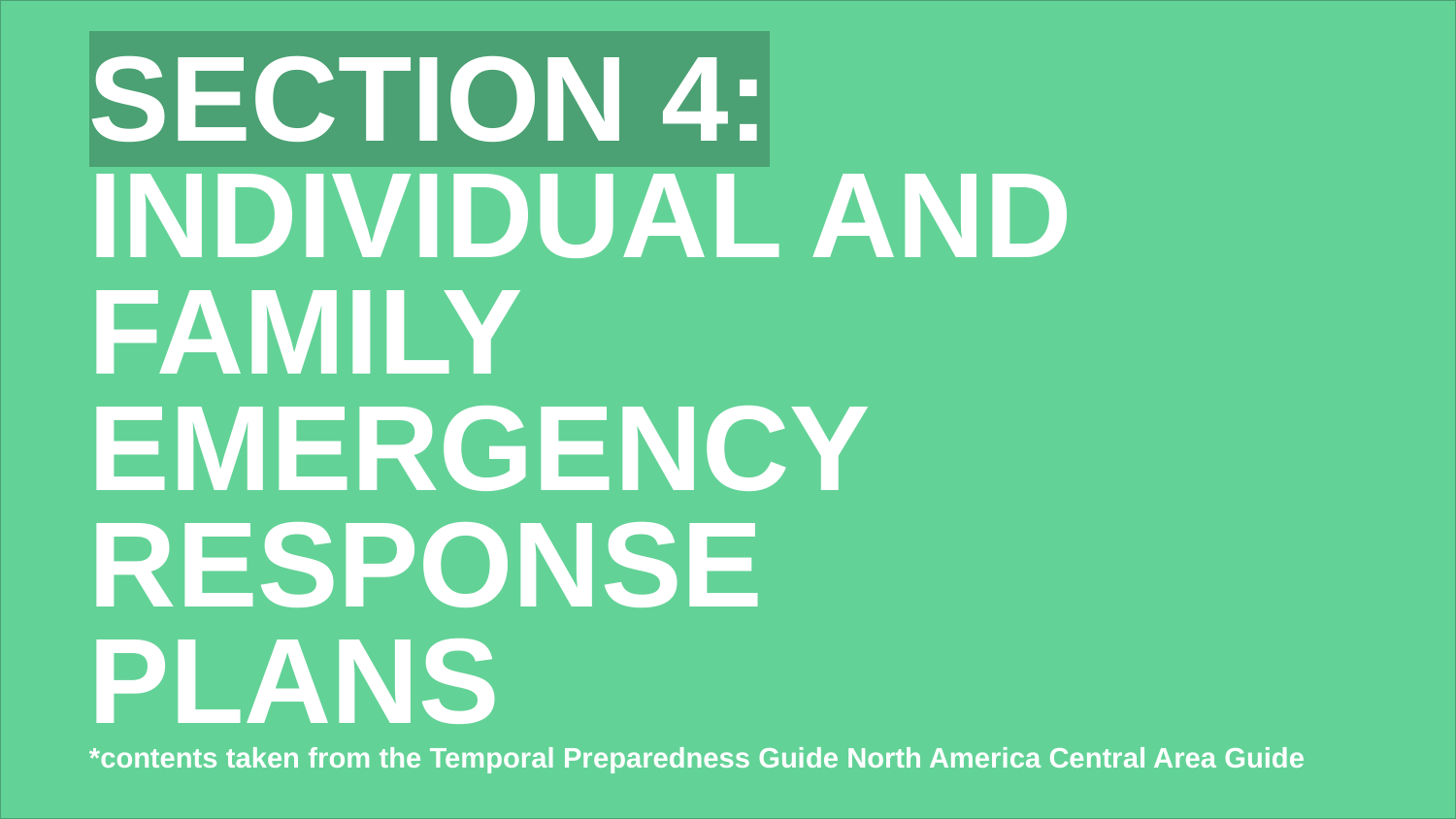

SECTION 4:
INDIVIDUAL AND FAMILY EMERGENCY
RESPONSE
PLANS
*contents taken from the Temporal Preparedness Guide North America Central Area Guide